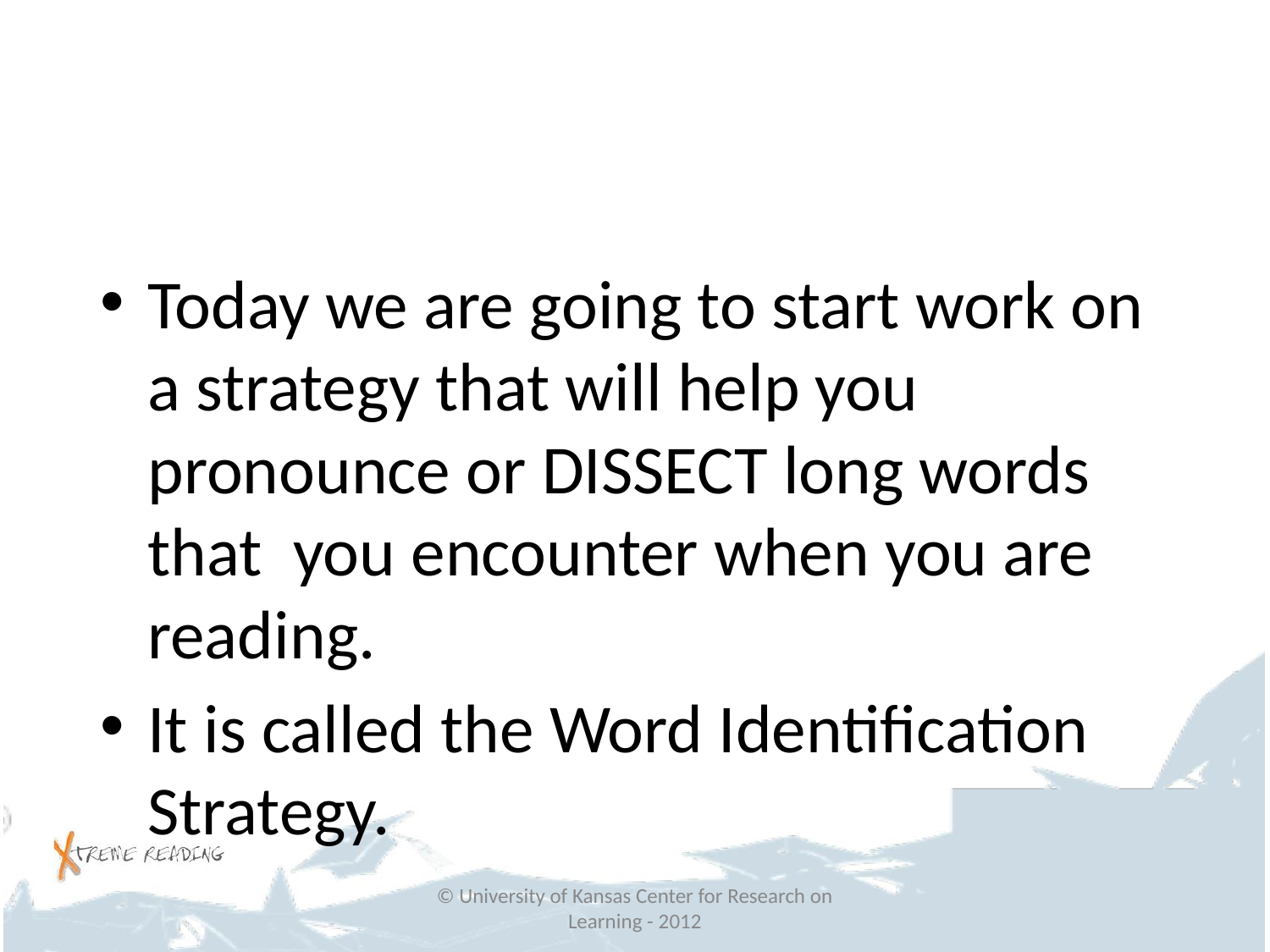

#
Today we are going to start work on a strategy that will help you pronounce or DISSECT long words that  you encounter when you are reading.
It is called the Word Identification Strategy.
© University of Kansas Center for Research on Learning - 2012